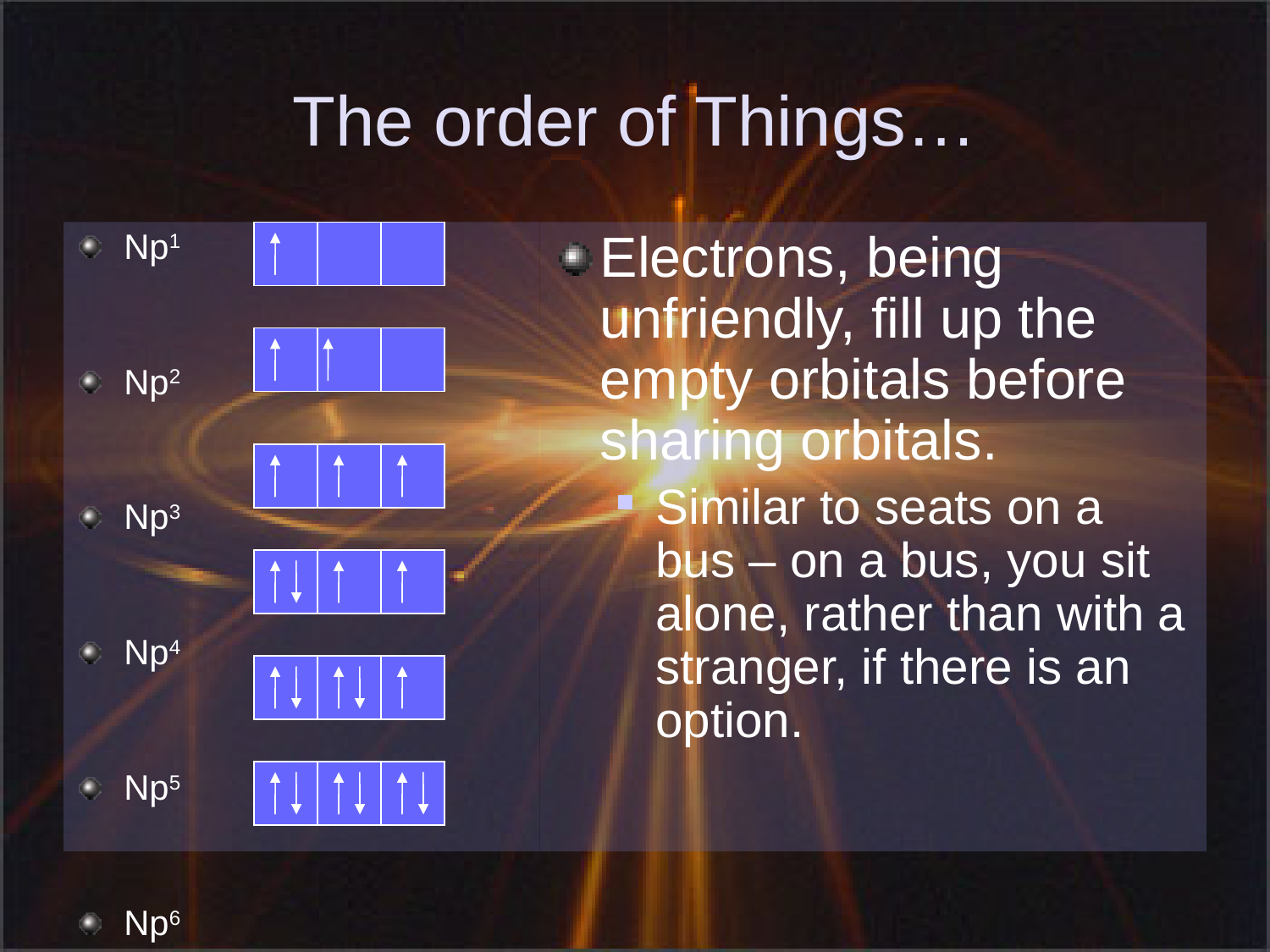

# The order of Things…
Np1

Np2

Np3

Np4

Np5

Np6

Electrons, being unfriendly, fill up the empty orbitals before sharing orbitals.
Similar to seats on a bus – on a bus, you sit alone, rather than with a stranger, if there is an option.